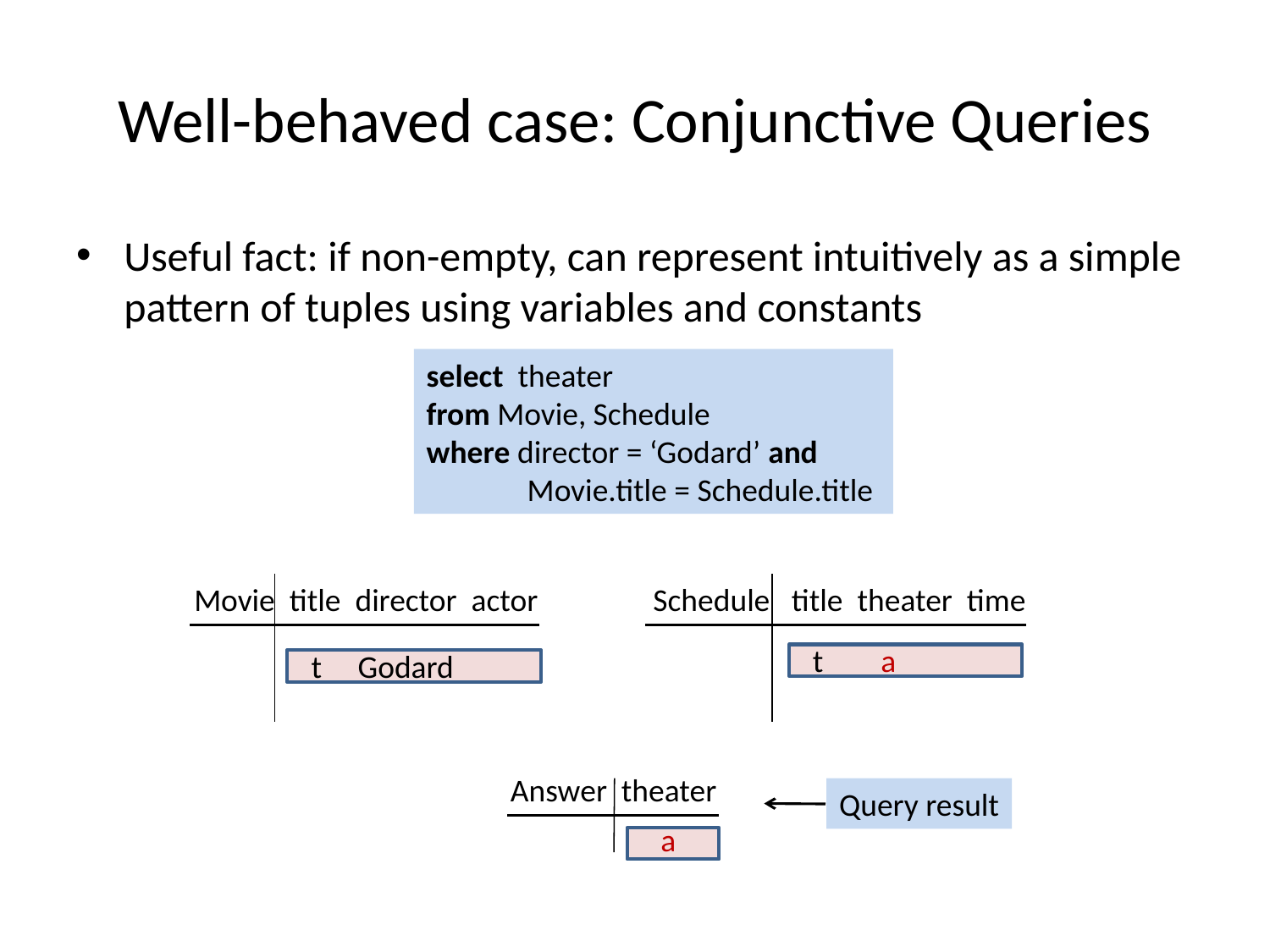

# Well-behaved case: Conjunctive Queries
Useful fact: if non-empty, can represent intuitively as a simple pattern of tuples using variables and constants

select  theater
from Movie, Schedule
where director = ‘Godard’ and
              Movie.title = Schedule.title
Movie  title  director  actor
Schedule   title  theater  time
t        a
t     Godard

Answer  theater
Query result
a